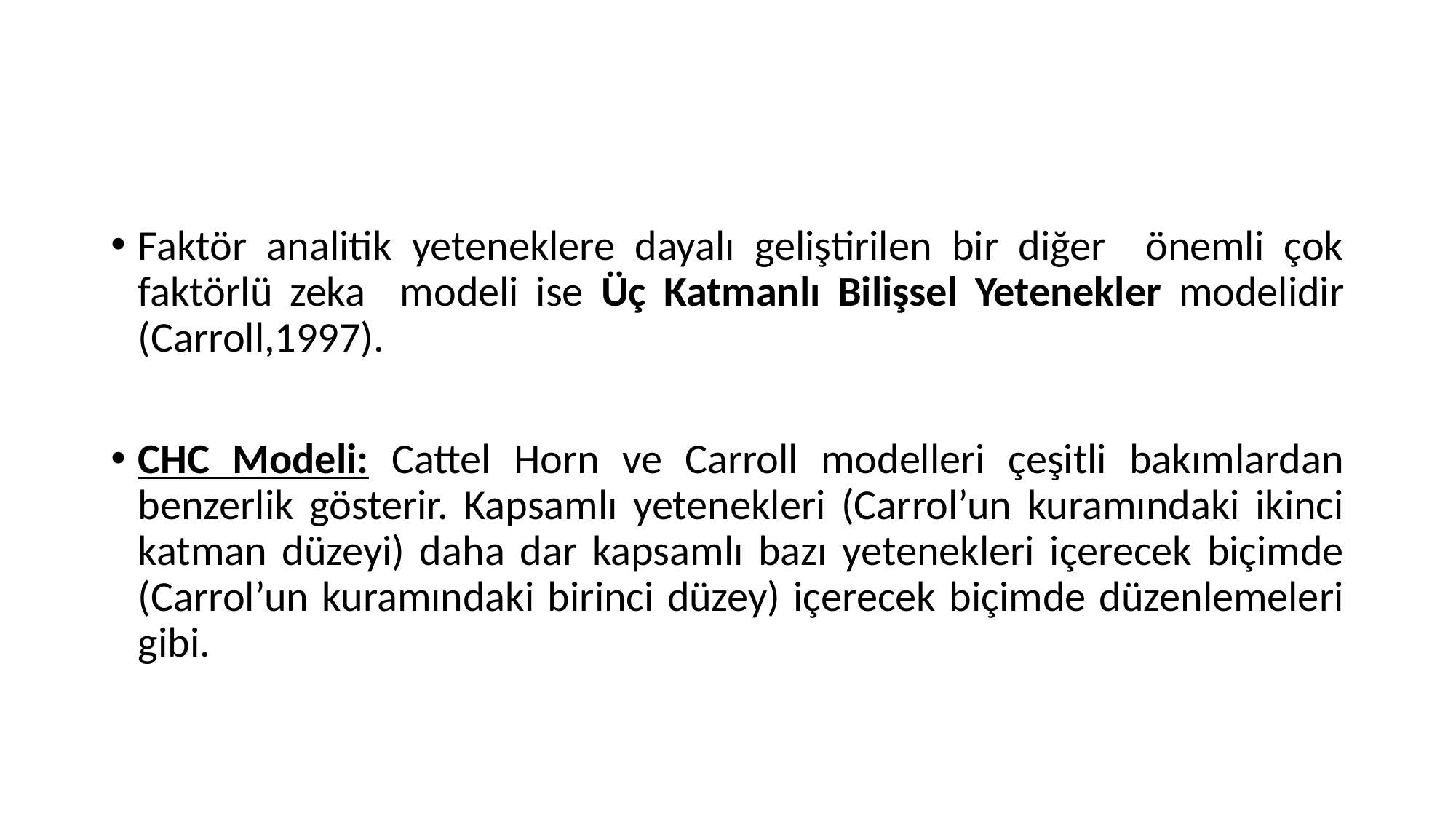

#
Faktör analitik yeteneklere dayalı geliştirilen bir diğer  önemli çok faktörlü zeka  modeli ise Üç Katmanlı Bilişsel Yetenekler modelidir (Carroll,1997).

CHC Modeli: Cattel Horn ve Carroll modelleri çeşitli bakımlardan benzerlik gösterir. Kapsamlı yetenekleri (Carrol’un kuramındaki ikinci katman düzeyi) daha dar kapsamlı bazı yetenekleri içerecek biçimde (Carrol’un kuramındaki birinci düzey) içerecek biçimde düzenlemeleri gibi.